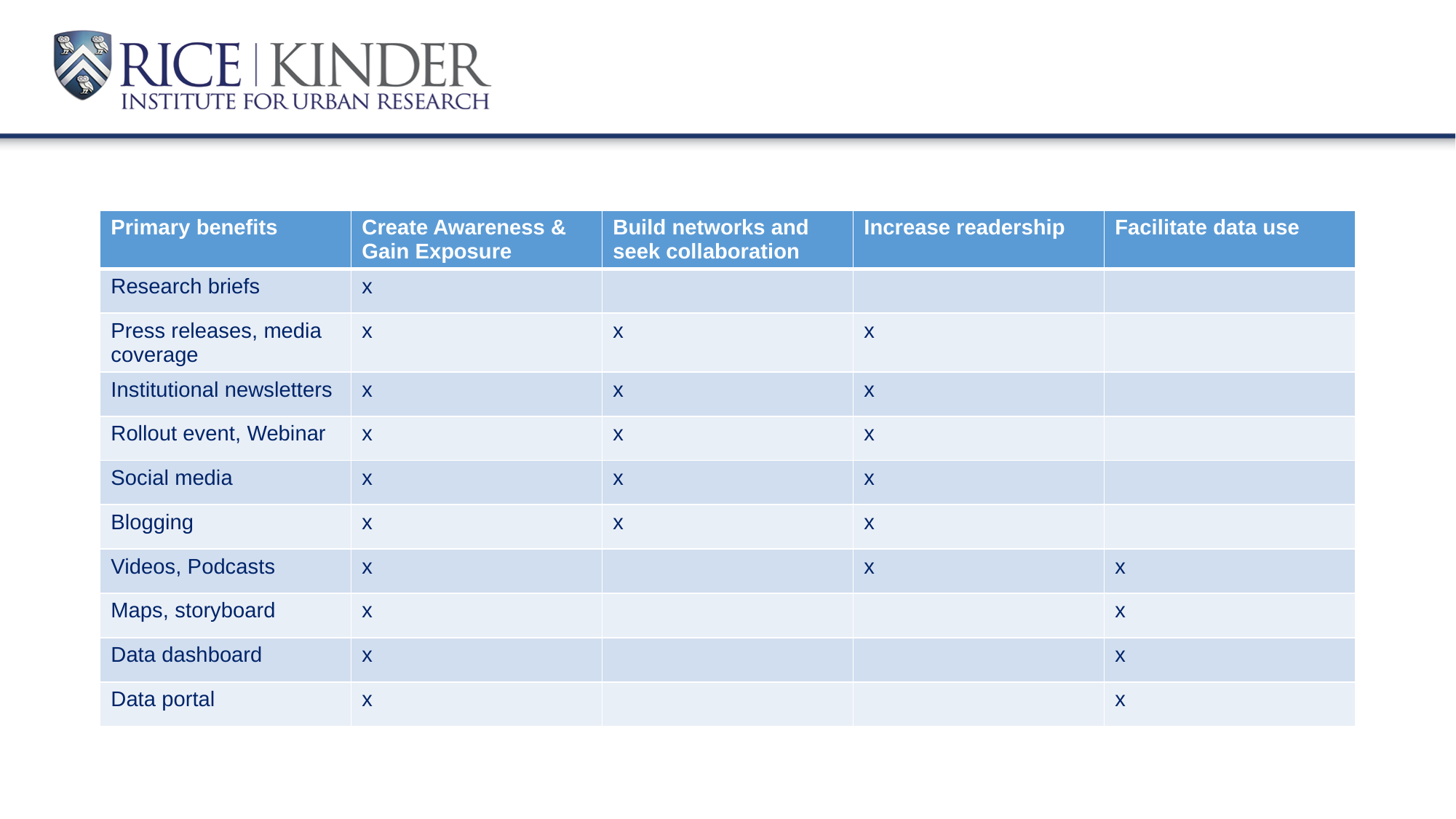

| Primary benefits | Create Awareness & Gain Exposure | Build networks and seek collaboration | Increase readership | Facilitate data use |
| --- | --- | --- | --- | --- |
| Research briefs | x |  |  |  |
| Press releases, media coverage | x | x | x |  |
| Institutional newsletters | x | x | x |  |
| Rollout event, Webinar | x | x | x |  |
| Social media | x | x | x |  |
| Blogging | x | x | x |  |
| Videos, Podcasts | x |  | x | x |
| Maps, storyboard | x |  |  | x |
| Data dashboard | x |  |  | x |
| Data portal | x |  |  | x |